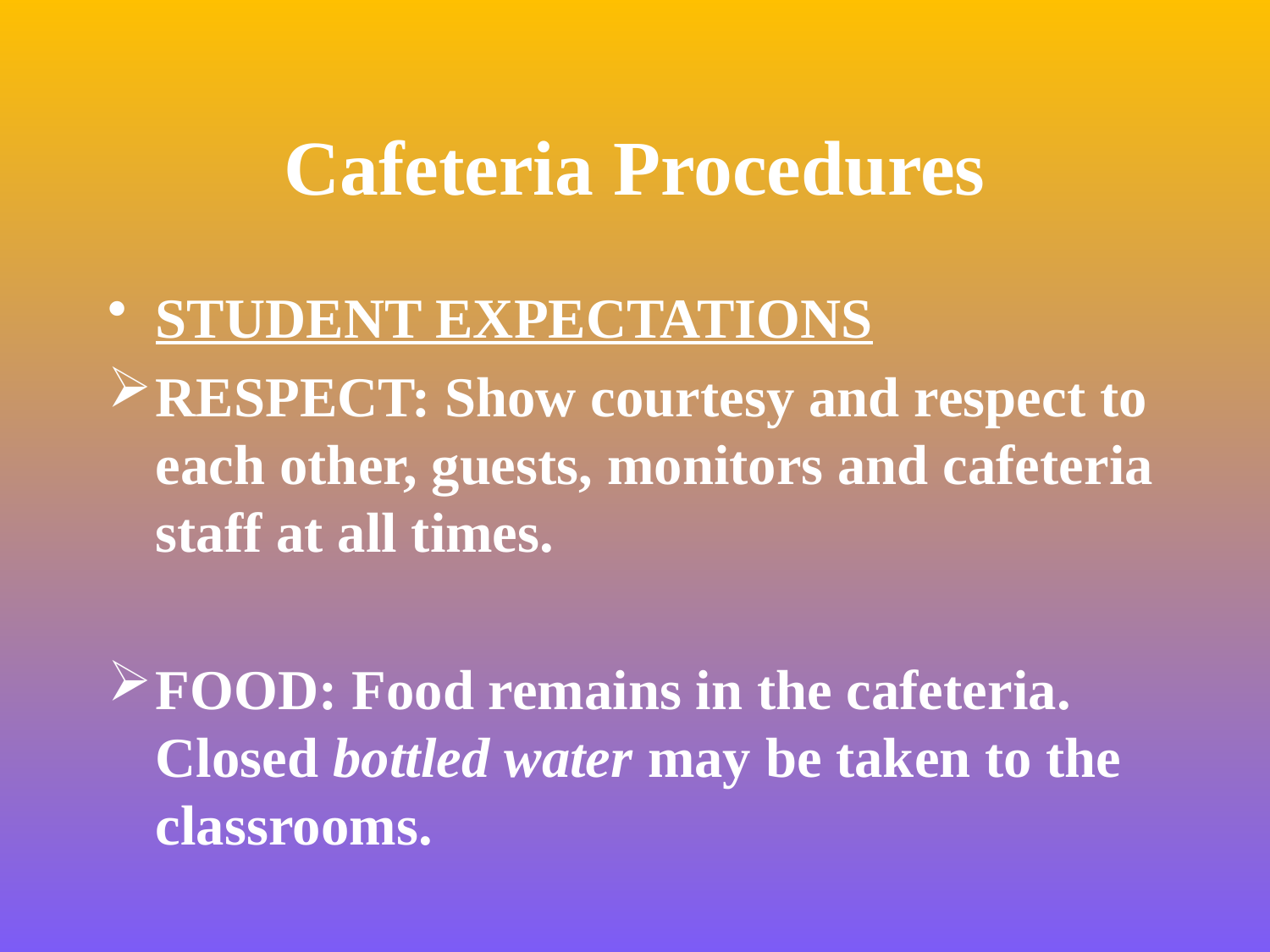

# Cafeteria Procedures
STUDENT EXPECTATIONS
RESPECT: Show courtesy and respect to each other, guests, monitors and cafeteria staff at all times.

FOOD: Food remains in the cafeteria.  Closed bottled water may be taken to the classrooms.